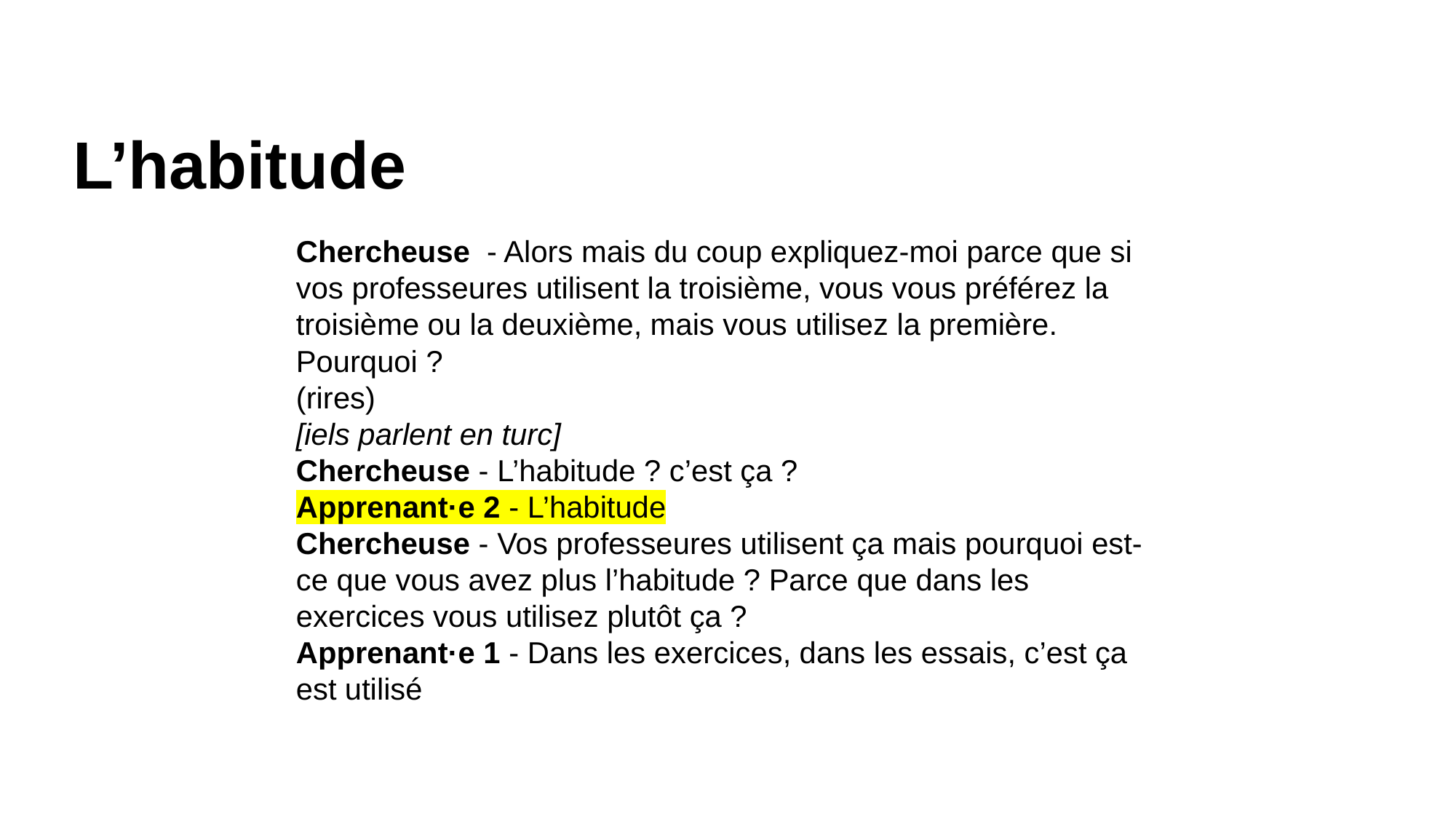

L’habitude
Chercheuse  - Alors mais du coup expliquez-moi parce que si vos professeures utilisent la troisième, vous vous préférez la troisième ou la deuxième, mais vous utilisez la première. Pourquoi ?
(rires)
[iels parlent en turc]
Chercheuse - L’habitude ? c’est ça ?
Apprenant·e 2 - L’habitude
Chercheuse - Vos professeures utilisent ça mais pourquoi est-ce que vous avez plus l’habitude ? Parce que dans les exercices vous utilisez plutôt ça ?
Apprenant·e 1 - Dans les exercices, dans les essais, c’est ça est utilisé